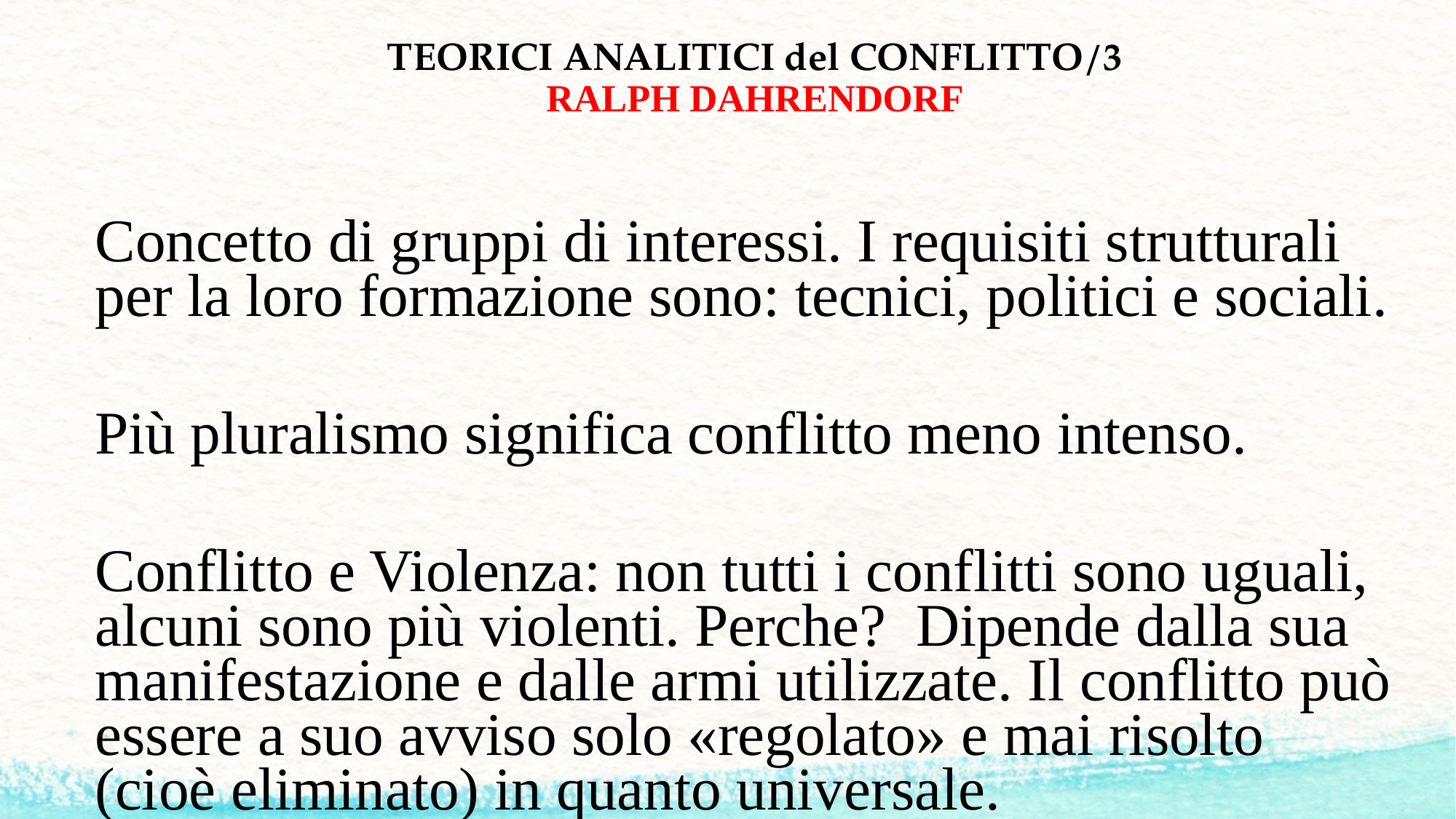

# TEORICI ANALITICI del CONFLITTO/3 RALPH DAHRENDORF

Concetto di gruppi di interessi. I requisiti strutturali per la loro formazione sono: tecnici, politici e sociali.

Più pluralismo significa conflitto meno intenso.

Conflitto e Violenza: non tutti i conflitti sono uguali, alcuni sono più violenti. Perche?  Dipende dalla sua manifestazione e dalle armi utilizzate. Il conflitto può essere a suo avviso solo «regolato» e mai risolto (cioè eliminato) in quanto universale.